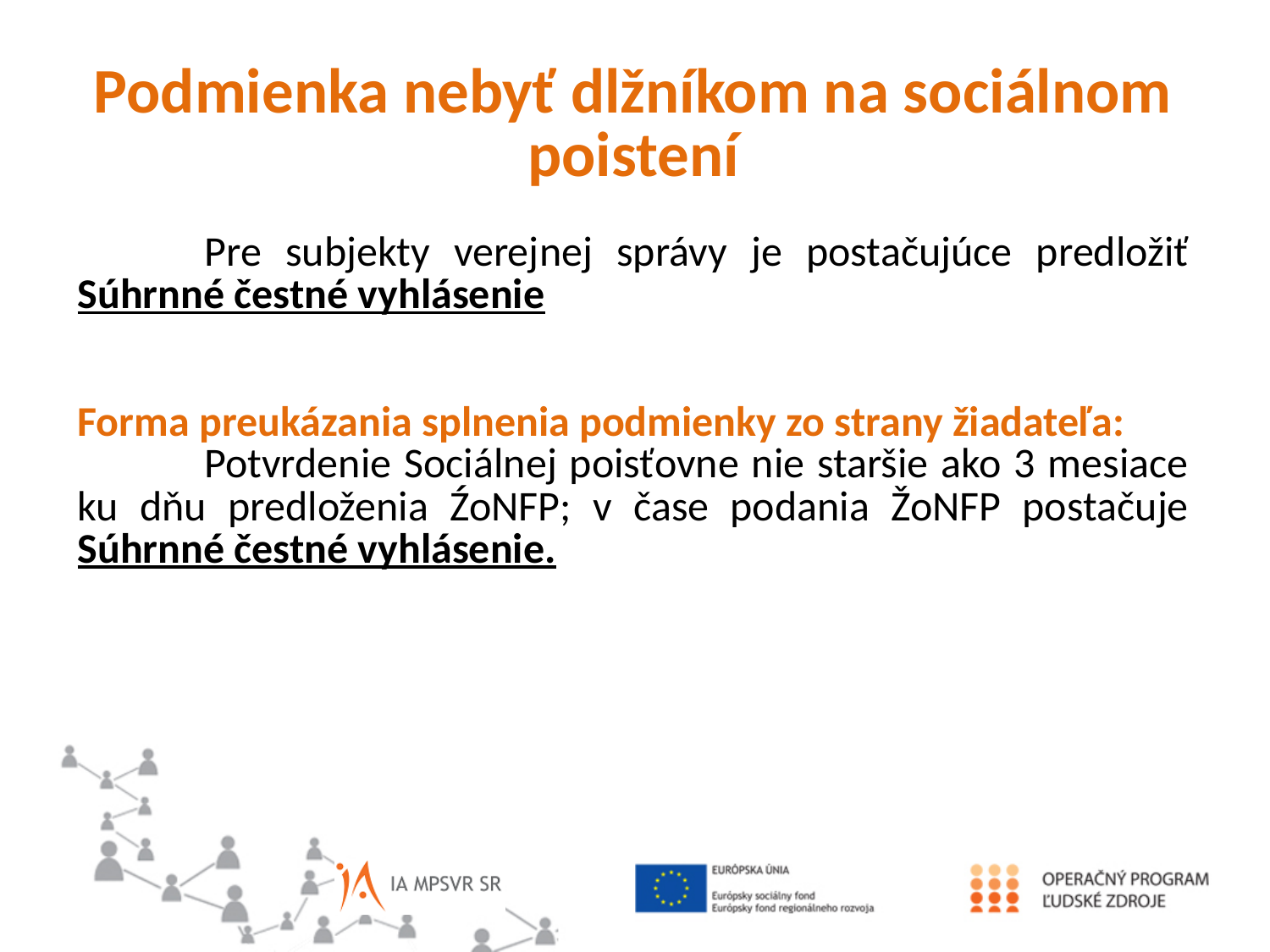

Podmienka nebyť dlžníkom na sociálnom
poistení

	Pre subjekty verejnej správy je postačujúce predložiť Súhrnné čestné vyhlásenie

Forma preukázania splnenia podmienky zo strany žiadateľa:
	Potvrdenie Sociálnej poisťovne nie staršie ako 3 mesiace ku dňu predloženia ŹoNFP; v čase podania ŽoNFP postačuje Súhrnné čestné vyhlásenie.